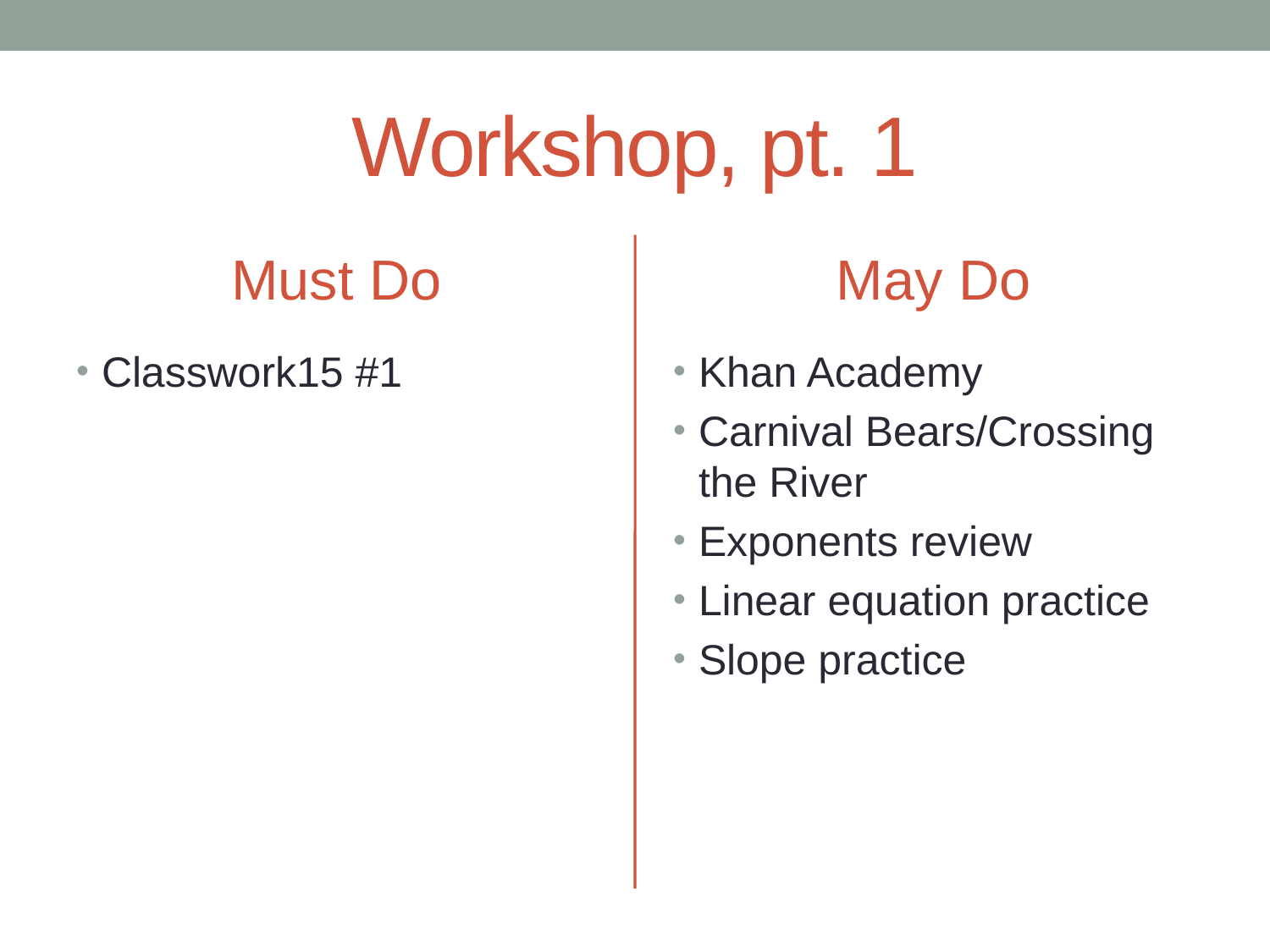

# Workshop, pt. 1
Must Do
May Do
Classwork15 #1

Khan Academy
Carnival Bears/Crossing the River
Exponents review
Linear equation practice
Slope practice